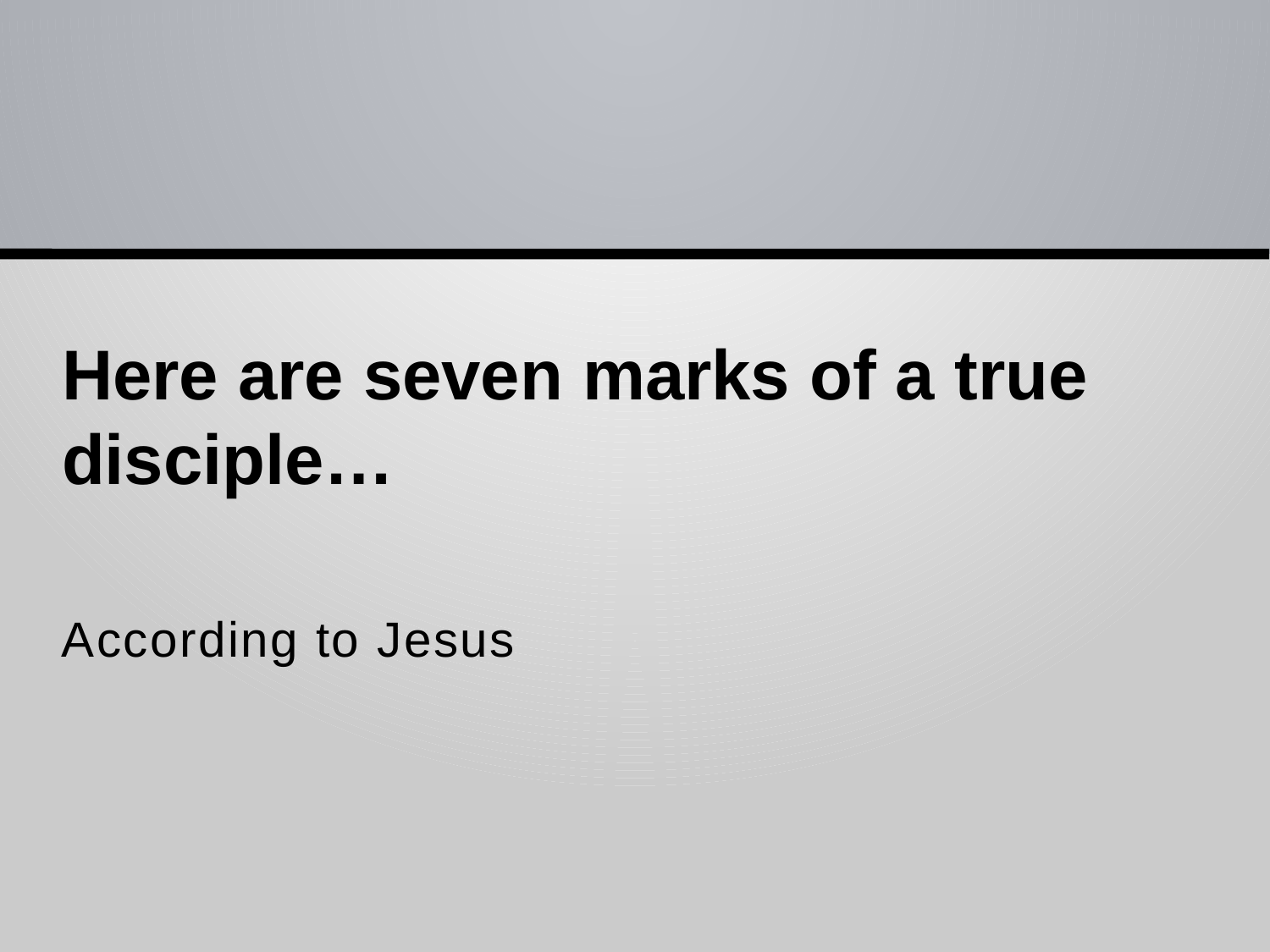

# Here are seven marks of a true disciple…
According to Jesus